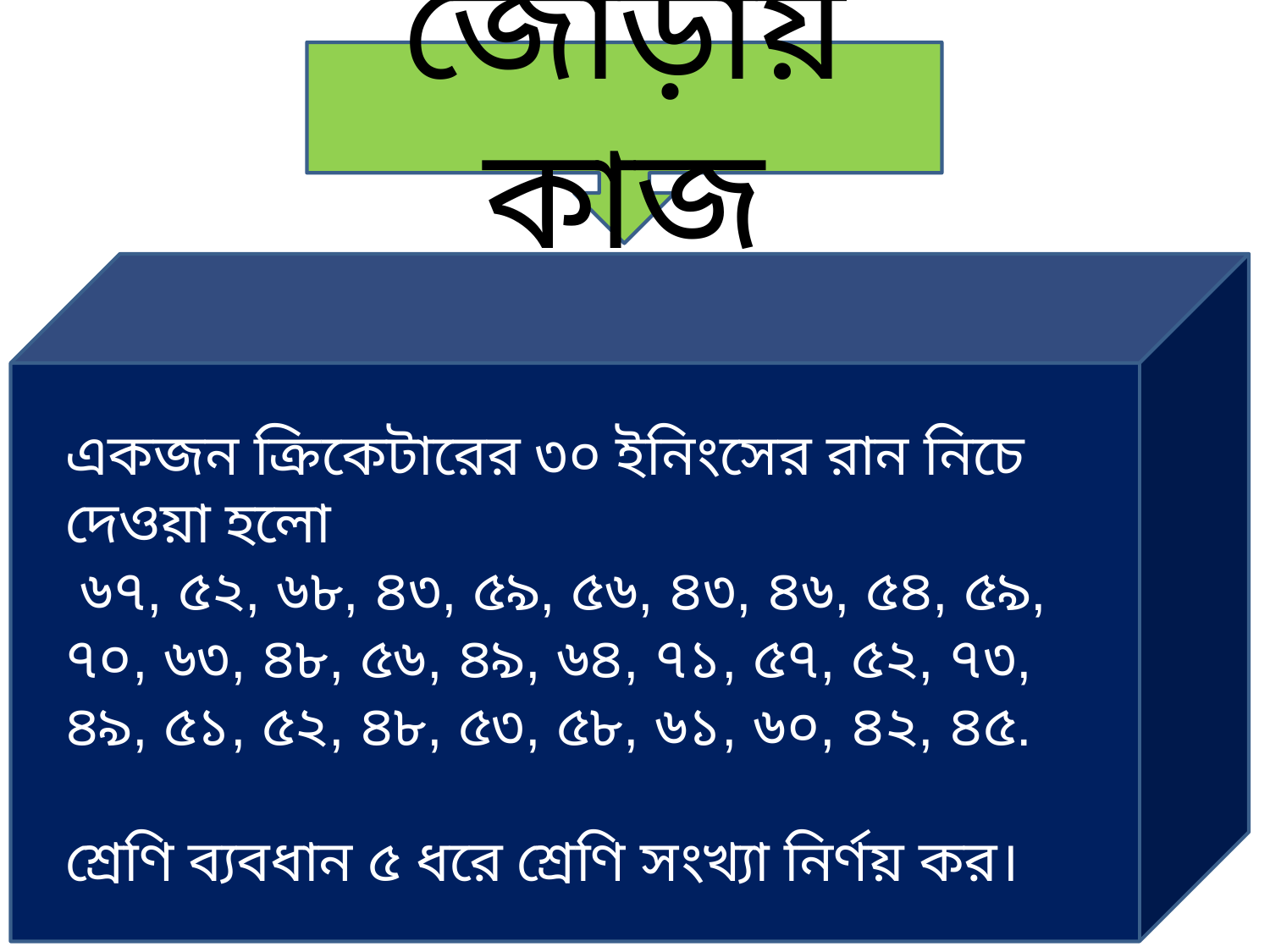

জোড়ায় কাজ

একজন ক্রিকেটারের ৩০ ইনিংসের রান নিচে দেওয়া হলো
 ৬৭, ৫২, ৬৮, ৪৩, ৫৯, ৫৬, ৪৩, ৪৬, ৫৪, ৫৯, ৭০, ৬৩, ৪৮, ৫৬, ৪৯, ৬৪, ৭১, ৫৭, ৫২, ৭৩, ৪৯, ৫১, ৫২, ৪৮, ৫৩, ৫৮, ৬১, ৬০, ৪২, ৪৫.

শ্রেণি ব্যবধান ৫ ধরে শ্রেণি সংখ্যা নির্ণয় কর।